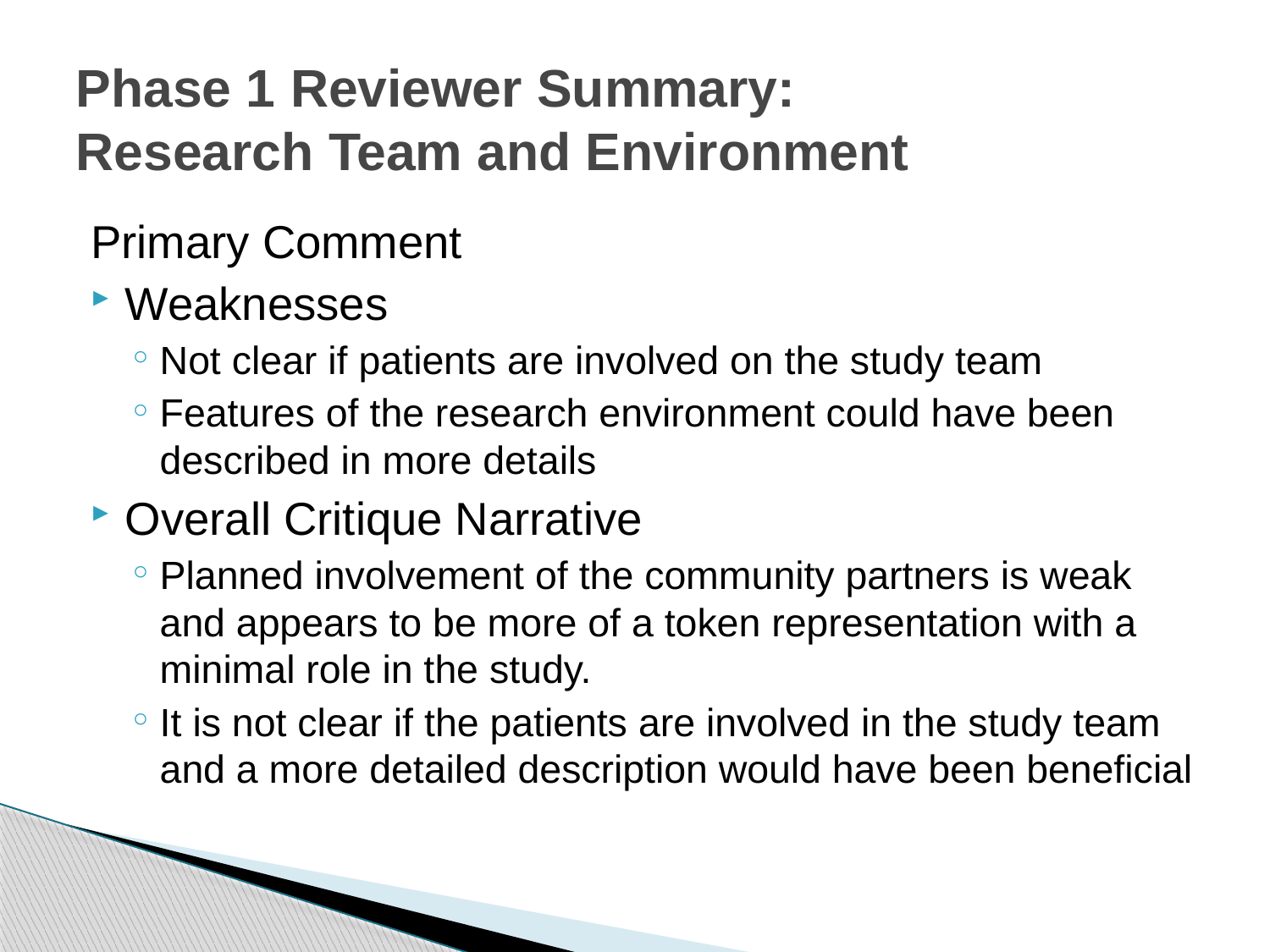

# Phase 1 Reviewer Summary: Research Team and Environment
Primary Comment
Weaknesses
Not clear if patients are involved on the study team
Features of the research environment could have been described in more details
Overall Critique Narrative
Planned involvement of the community partners is weak and appears to be more of a token representation with a minimal role in the study.
It is not clear if the patients are involved in the study team and a more detailed description would have been beneficial